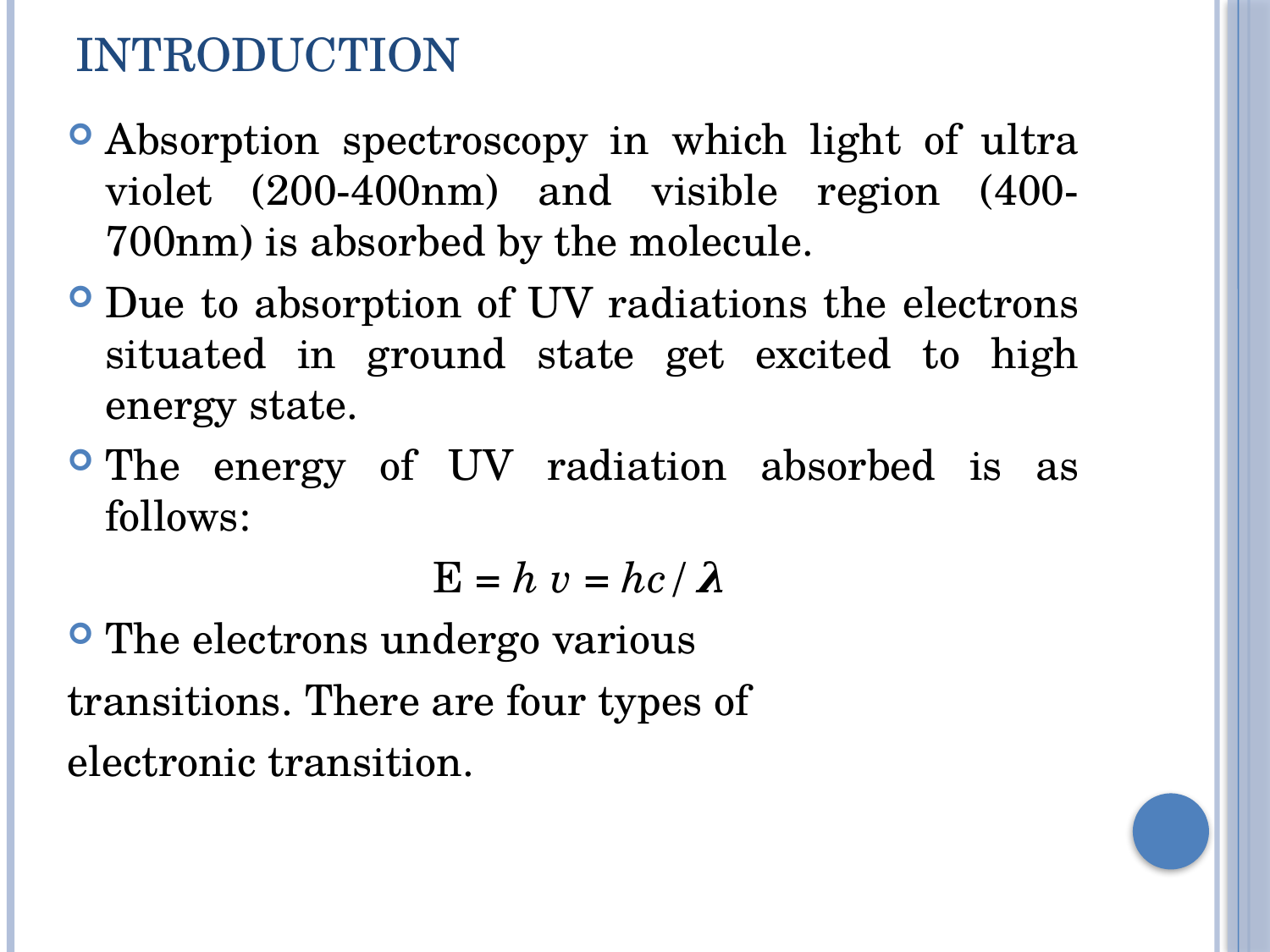

# Introduction
Absorption spectroscopy in which light of ultra violet (200-400nm) and visible region (400-700nm) is absorbed by the molecule.
Due to absorption of UV radiations the electrons situated in ground state get excited to high energy state.
The energy of UV radiation absorbed is as follows:
 E = h v = hc/𝛌
The electrons undergo various
transitions. There are four types of
electronic transition.